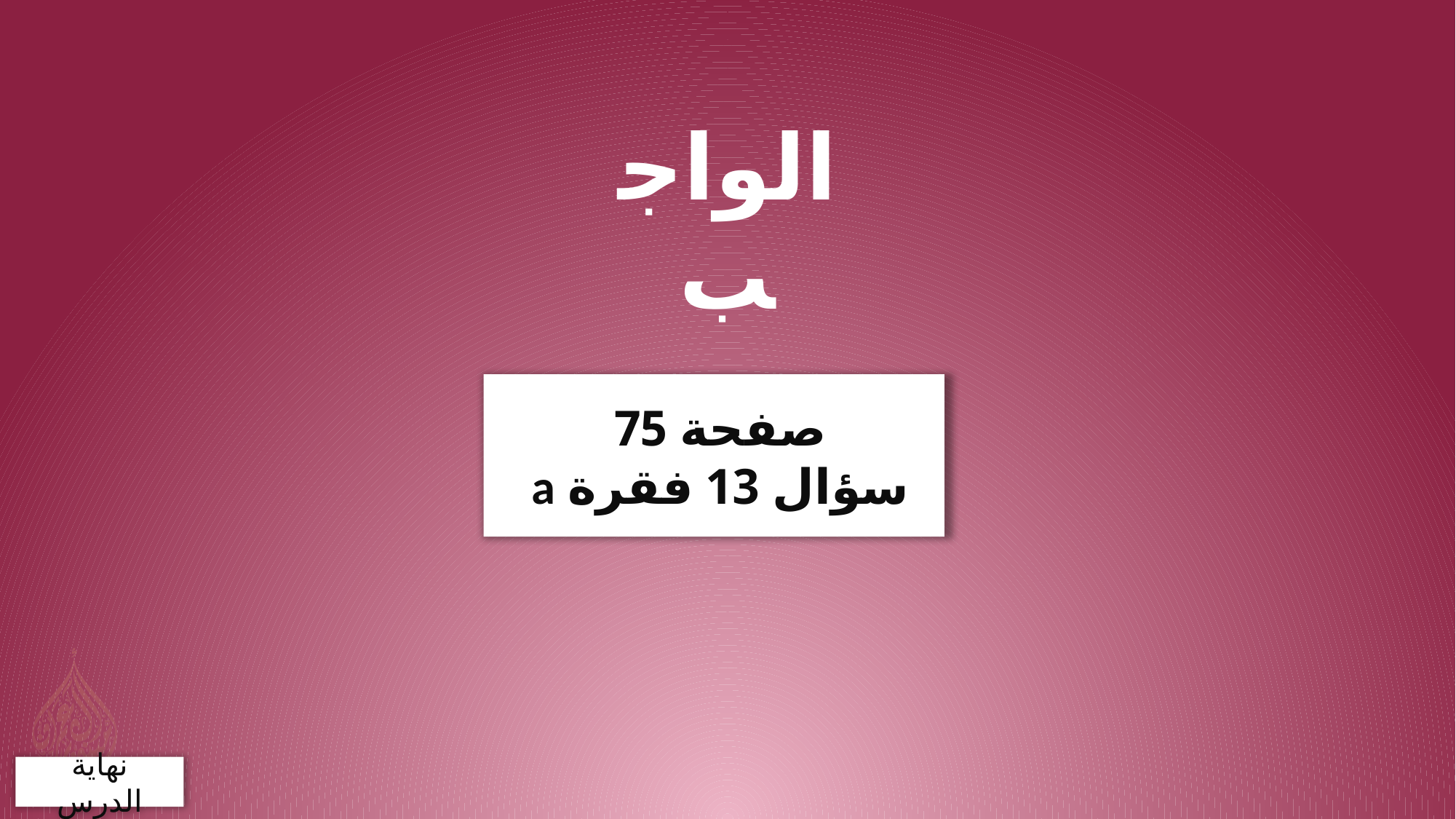

الواجب
صفحة 75
سؤال 13 فقرة a
نهاية الدرس